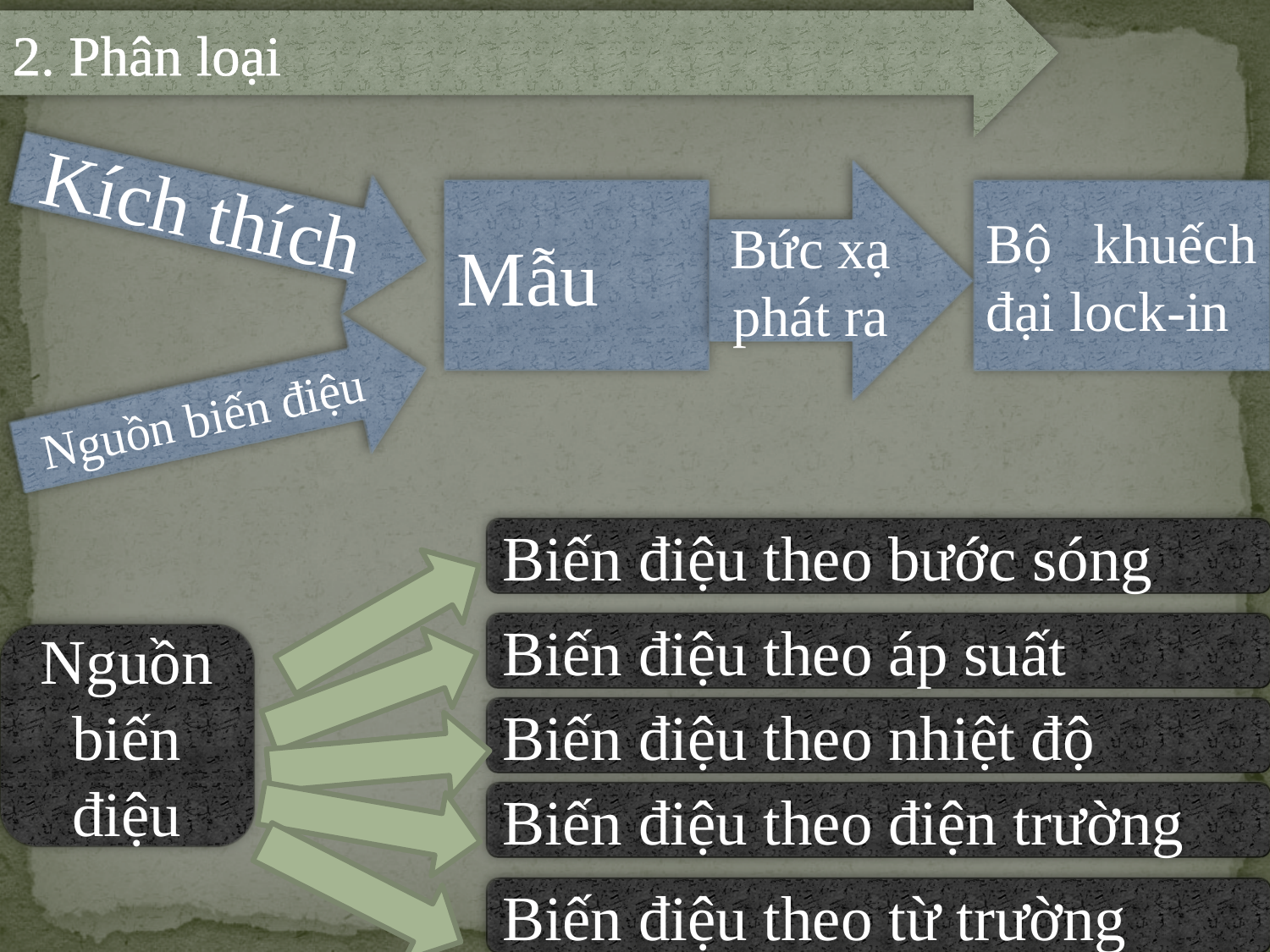

2. Phân loại
Kích thích
Bức xạ phát ra
Mẫu
Bộ khuếch đại lock-in
Nguồn biến điệu
Biến điệu theo bước sóng

Biến điệu theo áp suất
Nguồn biến điệu

Biến điệu theo nhiệt độ

Biến điệu theo điện trường

Biến điệu theo từ trường